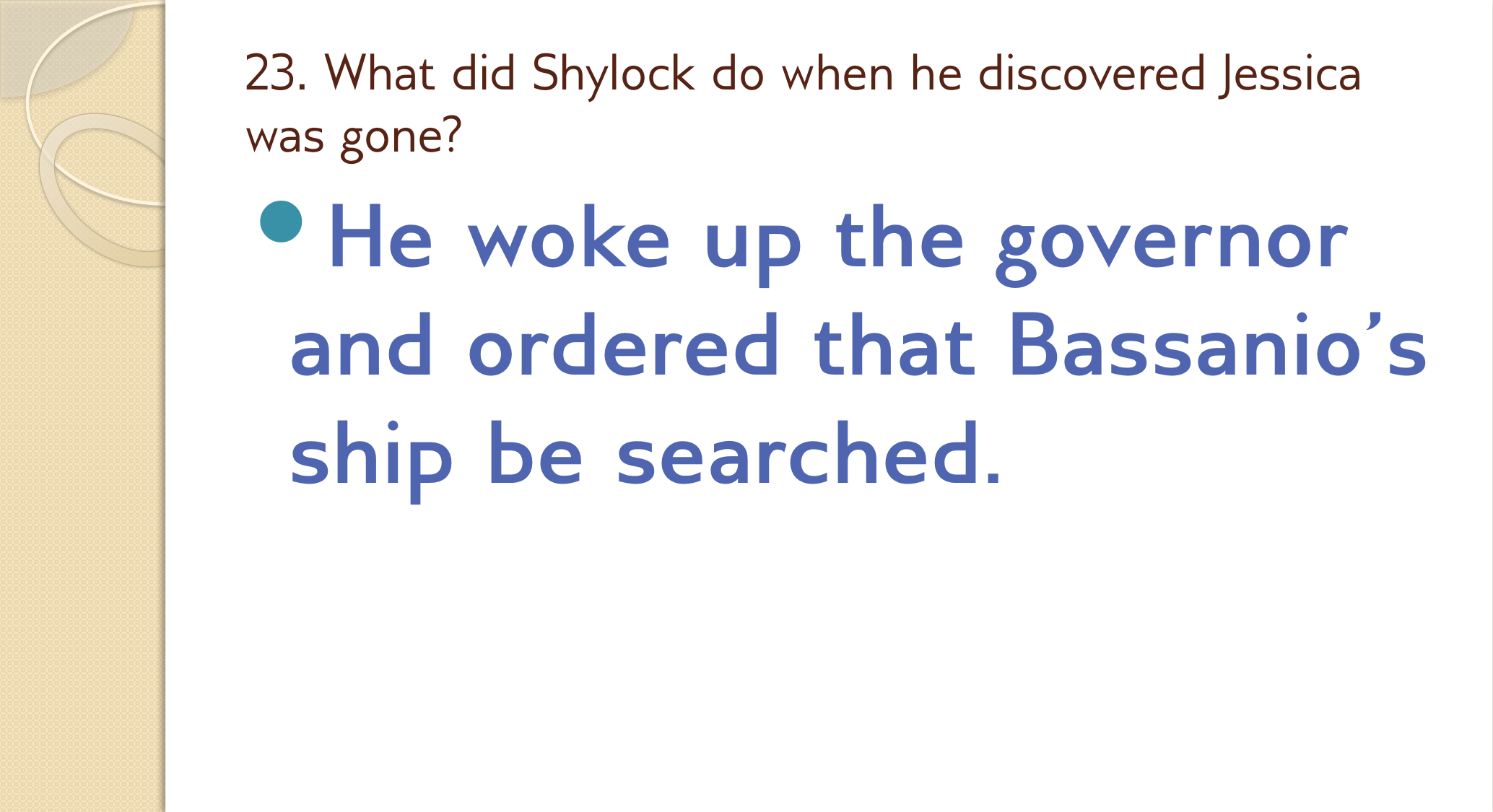

# 23. What did Shylock do when he discovered Jessica was gone?
He woke up the governor and ordered that Bassanio’s ship be searched.